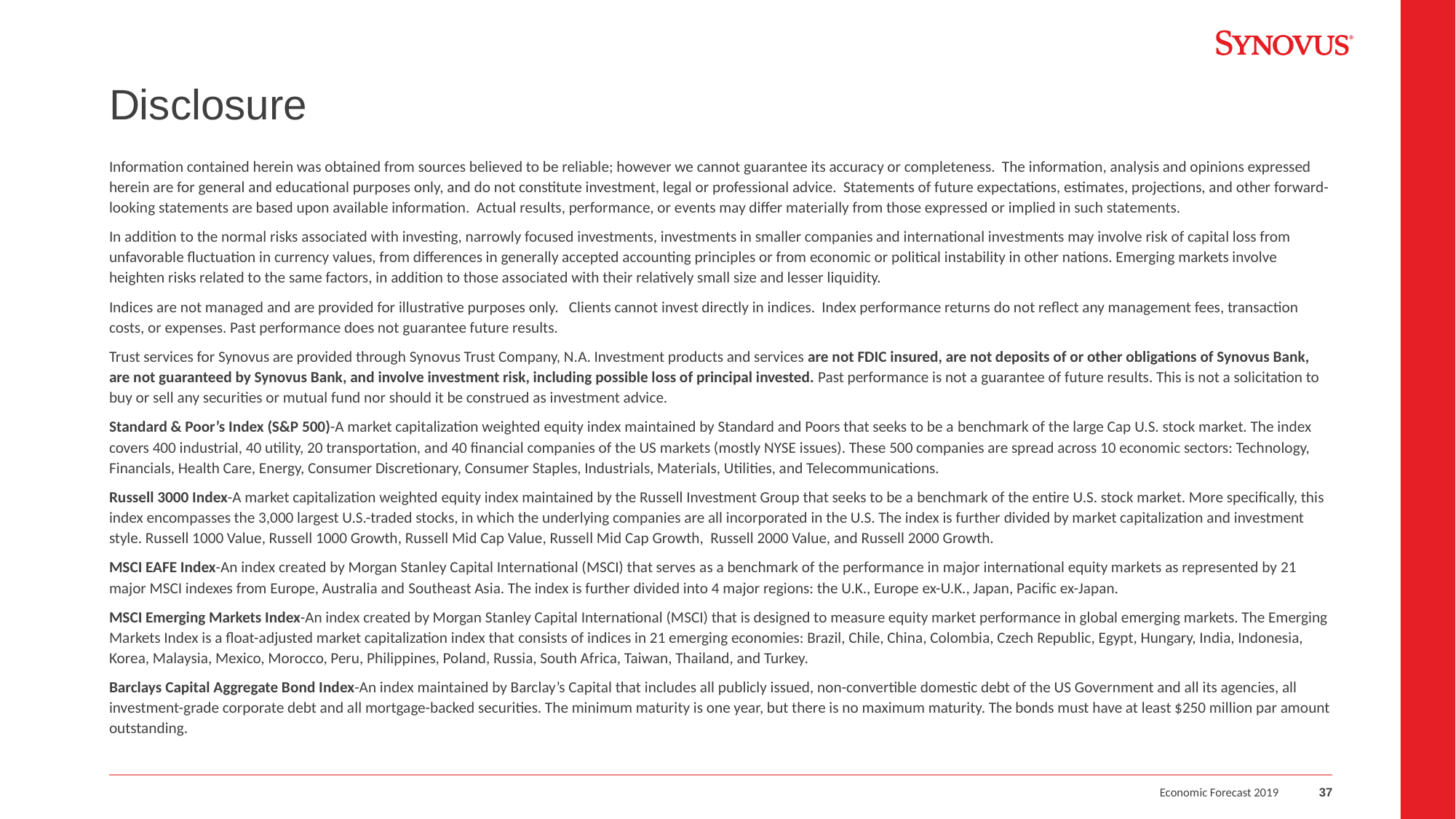

# Disclosure
Information contained herein was obtained from sources believed to be reliable; however we cannot guarantee its accuracy or completeness.  The information, analysis and opinions expressed herein are for general and educational purposes only, and do not constitute investment, legal or professional advice.  Statements of future expectations, estimates, projections, and other forward-looking statements are based upon available information.  Actual results, performance, or events may differ materially from those expressed or implied in such statements.
In addition to the normal risks associated with investing, narrowly focused investments, investments in smaller companies and international investments may involve risk of capital loss from unfavorable fluctuation in currency values, from differences in generally accepted accounting principles or from economic or political instability in other nations. Emerging markets involve heighten risks related to the same factors, in addition to those associated with their relatively small size and lesser liquidity.
Indices are not managed and are provided for illustrative purposes only.   Clients cannot invest directly in indices.  Index performance returns do not reflect any management fees, transaction costs, or expenses. Past performance does not guarantee future results.
Trust services for Synovus are provided through Synovus Trust Company, N.A. Investment products and services are not FDIC insured, are not deposits of or other obligations of Synovus Bank, are not guaranteed by Synovus Bank, and involve investment risk, including possible loss of principal invested. Past performance is not a guarantee of future results. This is not a solicitation to buy or sell any securities or mutual fund nor should it be construed as investment advice.
Standard & Poor’s Index (S&P 500)-A market capitalization weighted equity index maintained by Standard and Poors that seeks to be a benchmark of the large Cap U.S. stock market. The index covers 400 industrial, 40 utility, 20 transportation, and 40 financial companies of the US markets (mostly NYSE issues). These 500 companies are spread across 10 economic sectors: Technology, Financials, Health Care, Energy, Consumer Discretionary, Consumer Staples, Industrials, Materials, Utilities, and Telecommunications.
Russell 3000 Index-A market capitalization weighted equity index maintained by the Russell Investment Group that seeks to be a benchmark of the entire U.S. stock market. More specifically, this index encompasses the 3,000 largest U.S.-traded stocks, in which the underlying companies are all incorporated in the U.S. The index is further divided by market capitalization and investment style. Russell 1000 Value, Russell 1000 Growth, Russell Mid Cap Value, Russell Mid Cap Growth,  Russell 2000 Value, and Russell 2000 Growth.
MSCI EAFE Index-An index created by Morgan Stanley Capital International (MSCI) that serves as a benchmark of the performance in major international equity markets as represented by 21 major MSCI indexes from Europe, Australia and Southeast Asia. The index is further divided into 4 major regions: the U.K., Europe ex-U.K., Japan, Pacific ex-Japan.
MSCI Emerging Markets Index-An index created by Morgan Stanley Capital International (MSCI) that is designed to measure equity market performance in global emerging markets. The Emerging Markets Index is a float-adjusted market capitalization index that consists of indices in 21 emerging economies: Brazil, Chile, China, Colombia, Czech Republic, Egypt, Hungary, India, Indonesia, Korea, Malaysia, Mexico, Morocco, Peru, Philippines, Poland, Russia, South Africa, Taiwan, Thailand, and Turkey.
Barclays Capital Aggregate Bond Index-An index maintained by Barclay’s Capital that includes all publicly issued, non-convertible domestic debt of the US Government and all its agencies, all investment-grade corporate debt and all mortgage-backed securities. The minimum maturity is one year, but there is no maximum maturity. The bonds must have at least $250 million par amount outstanding.

Economic Forecast 2019
37